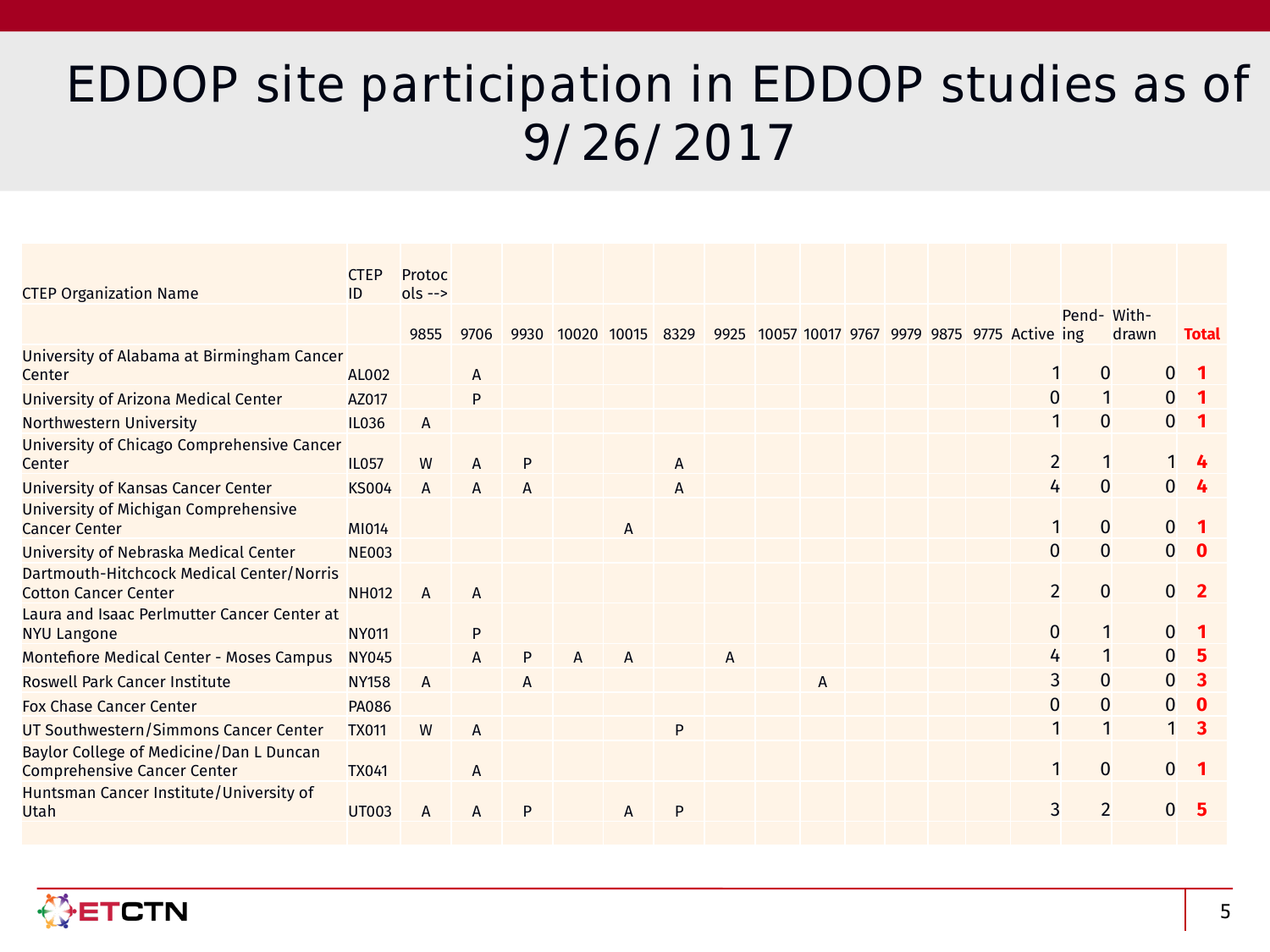

# EDDOP site participation in EDDOP studies as of 9/26/2017
| CTEP Organization Name | CTEP ID | Protocols --> |  |  |  |  |  |  |  |  |  |  |  |  |  |  |  |  |
| --- | --- | --- | --- | --- | --- | --- | --- | --- | --- | --- | --- | --- | --- | --- | --- | --- | --- | --- |
|  |  | 9855 | 9706 | 9930 | 10020 | 10015 | 8329 | 9925 | 10057 | 10017 | 9767 | 9979 | 9875 | 9775 | Active | Pend-ing | With-drawn | Total |
| University of Alabama at Birmingham Cancer Center | AL002 |  | A |  |  |  |  |  |  |  |  |  |  |  | 1 | 0 | 0 | 1 |
| University of Arizona Medical Center | AZ017 |  | P |  |  |  |  |  |  |  |  |  |  |  | 0 | 1 | 0 | 1 |
| Northwestern University | IL036 | A |  |  |  |  |  |  |  |  |  |  |  |  | 1 | 0 | 0 | 1 |
| University of Chicago Comprehensive Cancer Center | IL057 | W | A | P |  |  | A |  |  |  |  |  |  |  | 2 | 1 | 1 | 4 |
| University of Kansas Cancer Center | KS004 | A | A | A |  |  | A |  |  |  |  |  |  |  | 4 | 0 | 0 | 4 |
| University of Michigan Comprehensive Cancer Center | MI014 |  |  |  |  | A |  |  |  |  |  |  |  |  | 1 | 0 | 0 | 1 |
| University of Nebraska Medical Center | NE003 |  |  |  |  |  |  |  |  |  |  |  |  |  | 0 | 0 | 0 | 0 |
| Dartmouth-Hitchcock Medical Center/Norris Cotton Cancer Center | NH012 | A | A |  |  |  |  |  |  |  |  |  |  |  | 2 | 0 | 0 | 2 |
| Laura and Isaac Perlmutter Cancer Center at NYU Langone | NY011 |  | P |  |  |  |  |  |  |  |  |  |  |  | 0 | 1 | 0 | 1 |
| Montefiore Medical Center - Moses Campus | NY045 |  | A | P | A | A |  | A |  |  |  |  |  |  | 4 | 1 | 0 | 5 |
| Roswell Park Cancer Institute | NY158 | A |  | A |  |  |  |  |  | A |  |  |  |  | 3 | 0 | 0 | 3 |
| Fox Chase Cancer Center | PA086 |  |  |  |  |  |  |  |  |  |  |  |  |  | 0 | 0 | 0 | 0 |
| UT Southwestern/Simmons Cancer Center | TX011 | W | A |  |  |  | P |  |  |  |  |  |  |  | 1 | 1 | 1 | 3 |
| Baylor College of Medicine/Dan L Duncan Comprehensive Cancer Center | TX041 |  | A |  |  |  |  |  |  |  |  |  |  |  | 1 | 0 | 0 | 1 |
| Huntsman Cancer Institute/University of Utah | UT003 | A | A | P |  | A | P |  |  |  |  |  |  |  | 3 | 2 | 0 | 5 |
|  |  |  |  |  |  |  |  |  |  |  |  |  |  |  |  |  |  |  |